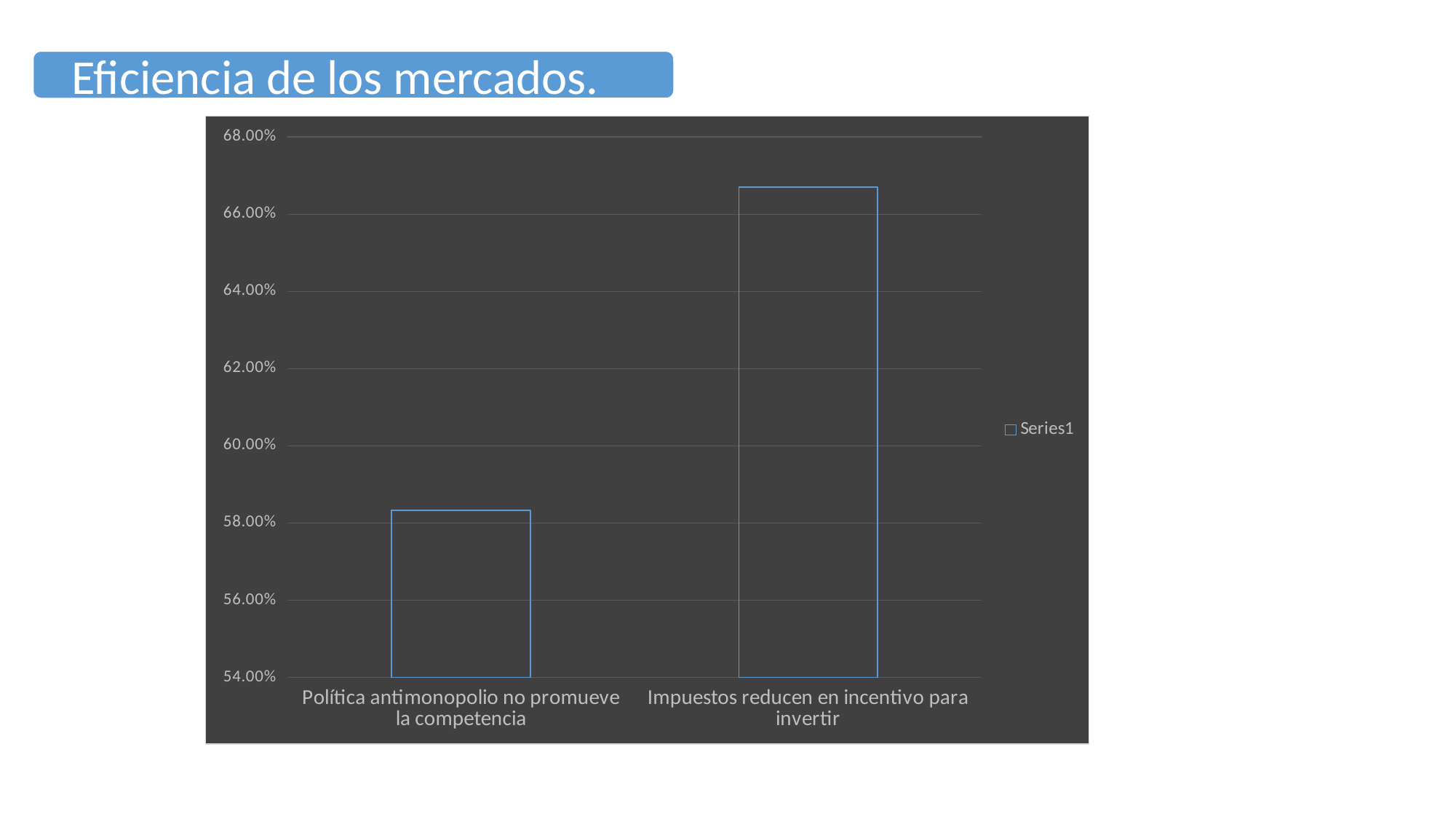

Eficiencia de los mercados.

### Chart

| Category |  |
|---|---|
| Política antimonopolio no promueve la competencia | 0.5833 |
| Impuestos reducen en incentivo para invertir | 0.667 |